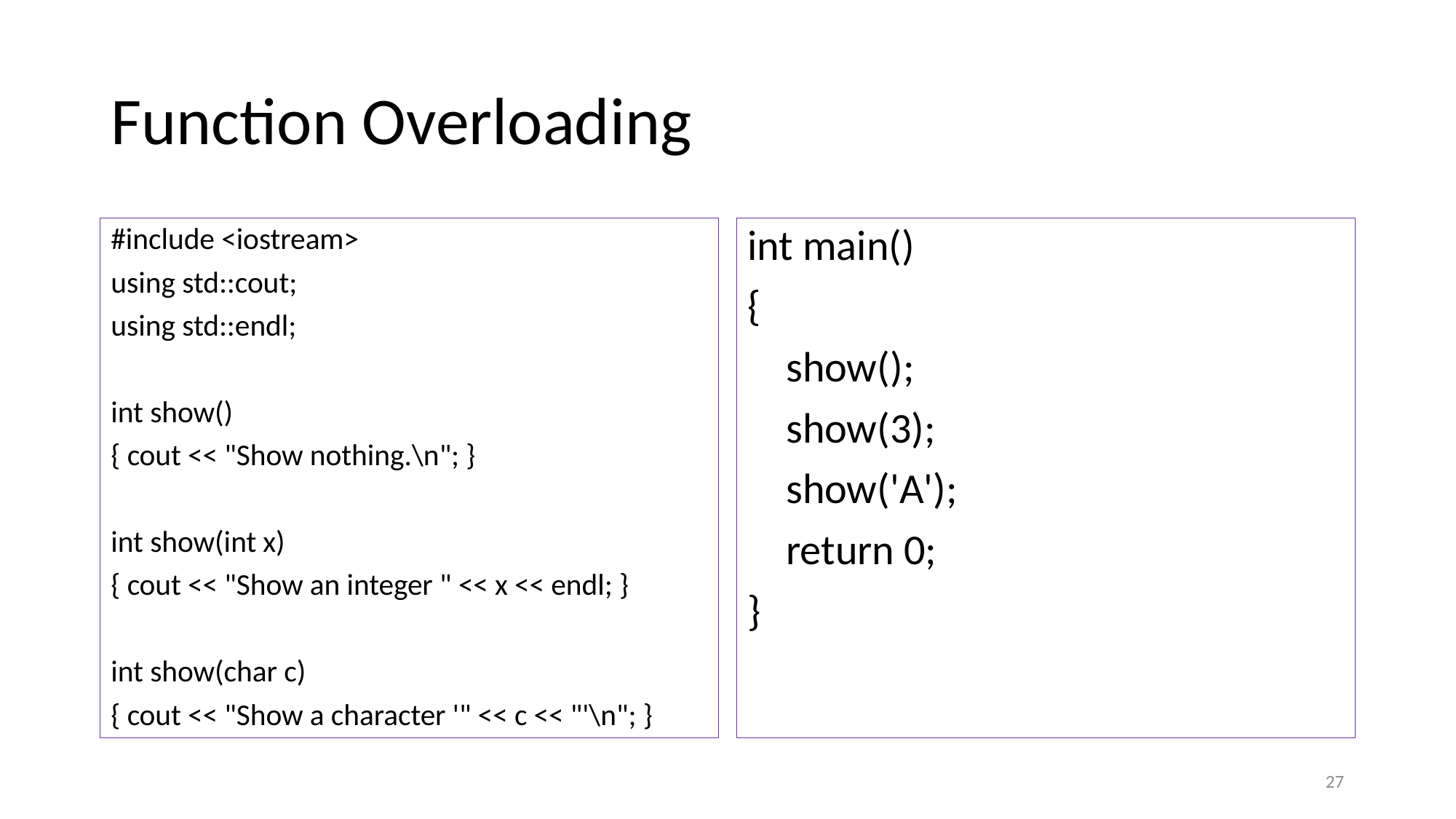

# Function Overloading
#include <iostream>
using std::cout;
using std::endl;

int show()
{ cout << "Show nothing.\n"; }

int show(int x)
{ cout << "Show an integer " << x << endl; }

int show(char c)
{ cout << "Show a character '" << c << "'\n"; }

int main()
{
    show();
    show(3);
    show('A');
    return 0;
}
27